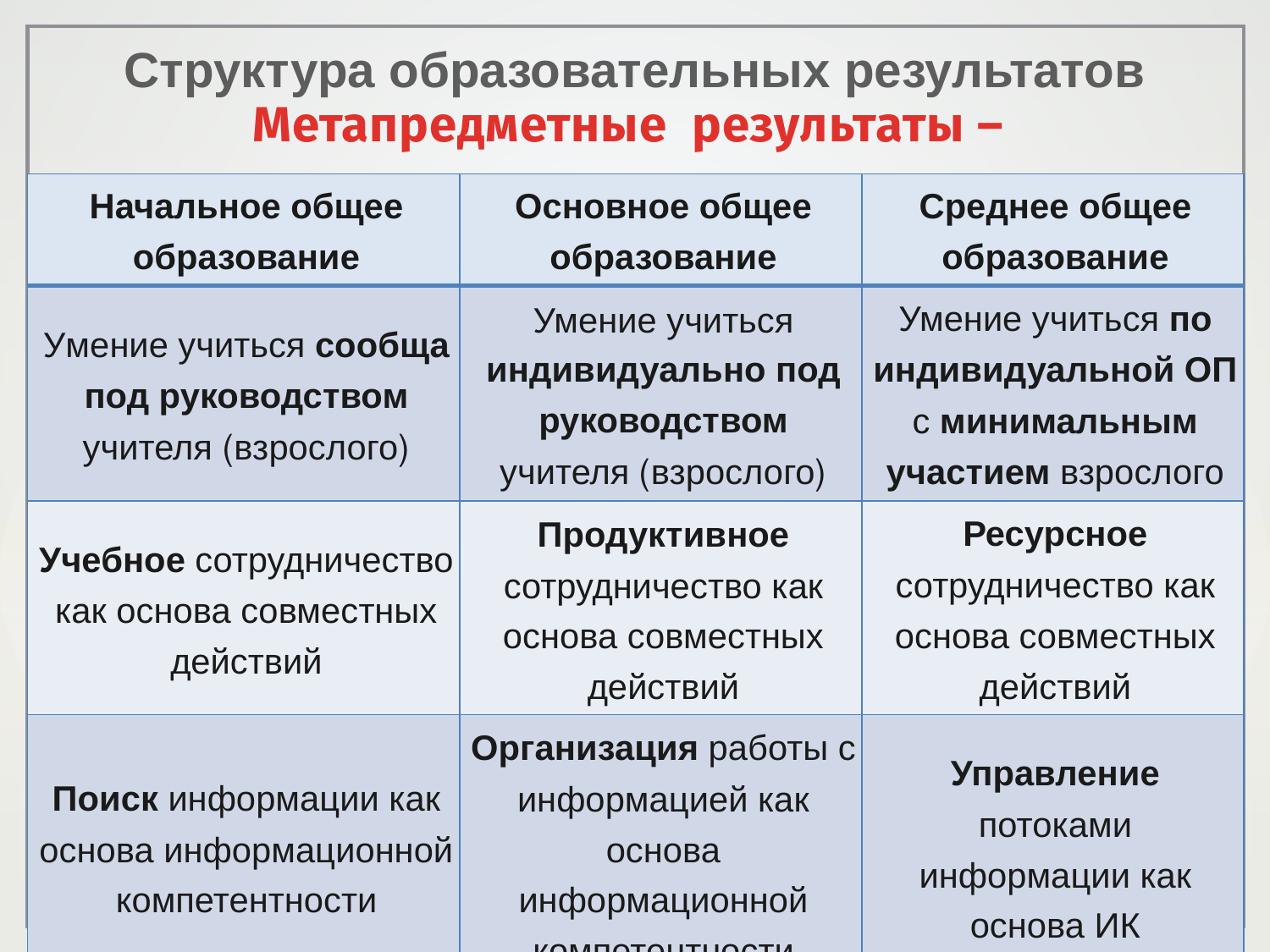

Структура образовательных результатов
Метапредметные  результаты –
| Начальное общее образование | Основное общее образование | Среднее общее образование |
| --- | --- | --- |
| Умение учиться сообща под руководством учителя (взрослого) | Умение учиться индивидуально под руководством учителя (взрослого) | Умение учиться по индивидуальной ОП с минимальным участием взрослого |
| Учебное сотрудничество как основа совместных действий | Продуктивное сотрудничество как основа совместных действий | Ресурсное сотрудничество как основа совместных действий |
| Поиск информации как основа информационной компетентности | Организация работы с информацией как основа информационной компетентности | Управление потоками информации как основа ИК |